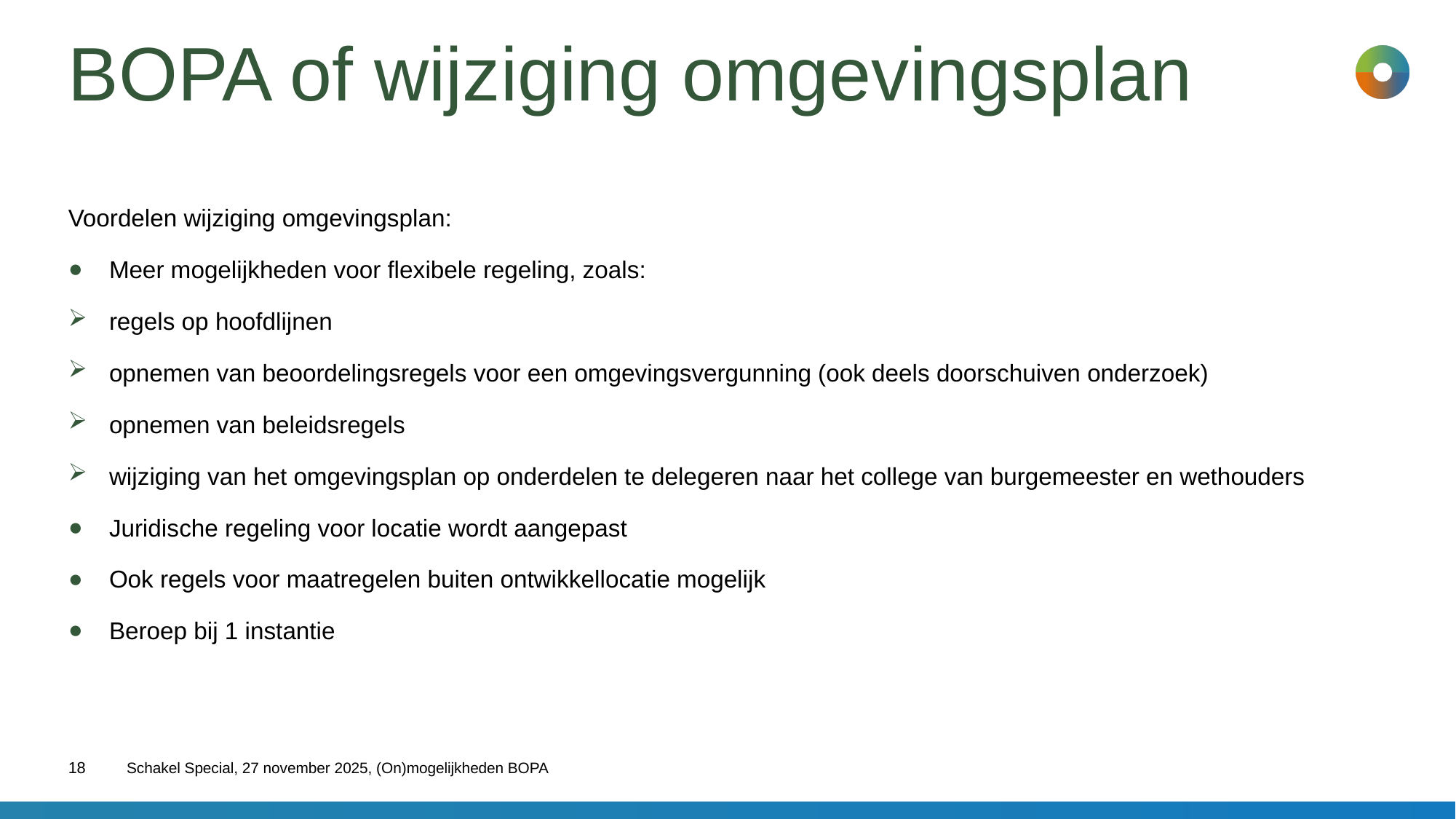

# BOPA of wijziging omgevingsplan

Voordelen wijziging omgevingsplan:
Meer mogelijkheden voor flexibele regeling, zoals:
regels op hoofdlijnen
opnemen van beoordelingsregels voor een omgevingsvergunning (ook deels doorschuiven onderzoek)
opnemen van beleidsregels
wijziging van het omgevingsplan op onderdelen te delegeren naar het college van burgemeester en wethouders
Juridische regeling voor locatie wordt aangepast
Ook regels voor maatregelen buiten ontwikkellocatie mogelijk
Beroep bij 1 instantie

18
Schakel Special, 27 november 2025, (On)mogelijkheden BOPA